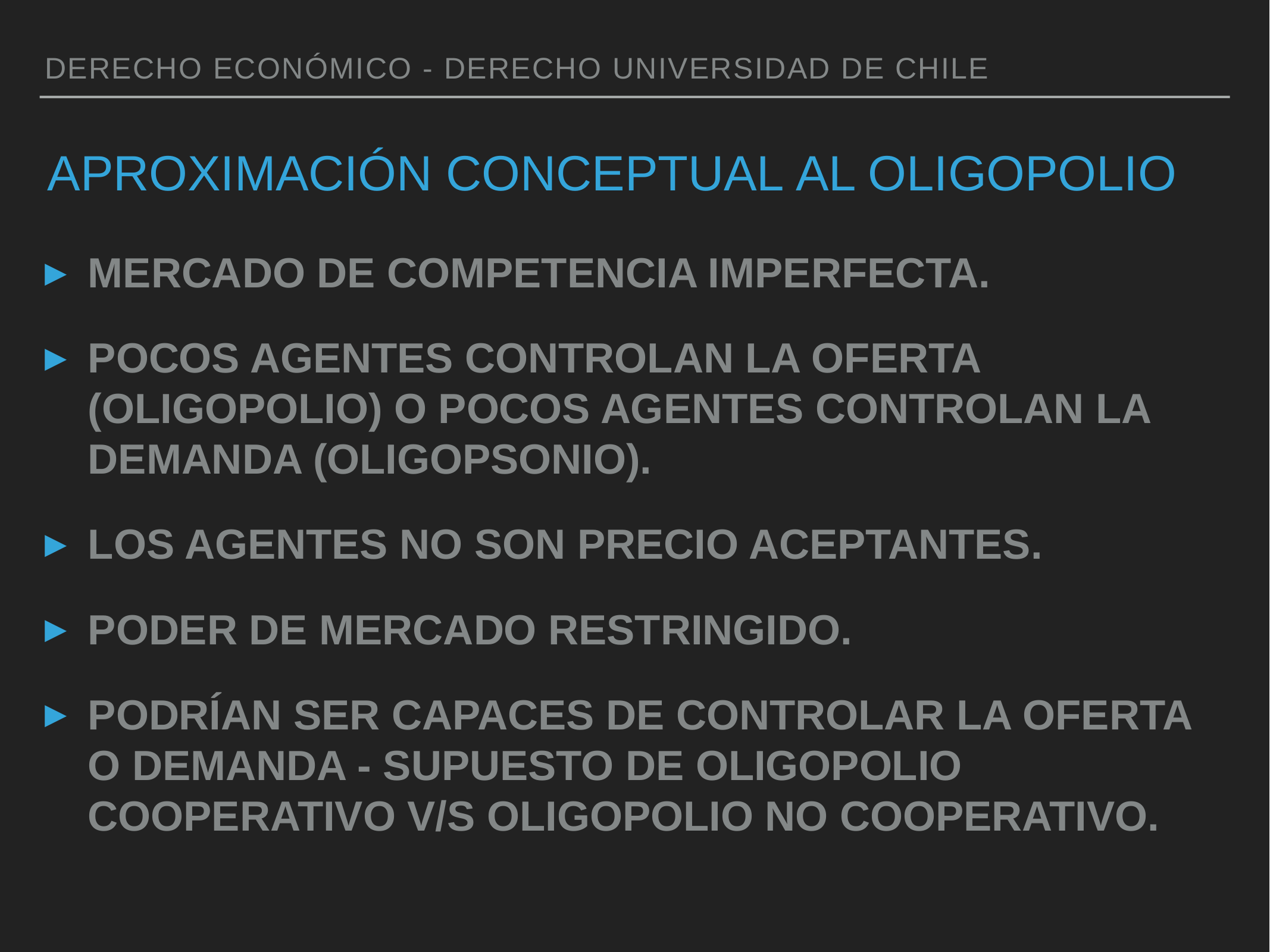

Derecho Económico - Derecho Universidad de Chile
# aPROXIMACIÓN CONCEPTUAL al OLIGOPOLIO
mercado de competencia imperfecta.
Pocos agentes controlan la oferta (oligopolio) o pocos agentes controlan la demanda (oligopsonio).
Los agentes no son precio aceptantes.
Poder de mercado restringido.
Podrían ser capaces de controlar la oferta o demanda - Supuesto de oligopolio cooperativo v/s oligopolio no cooperativo.